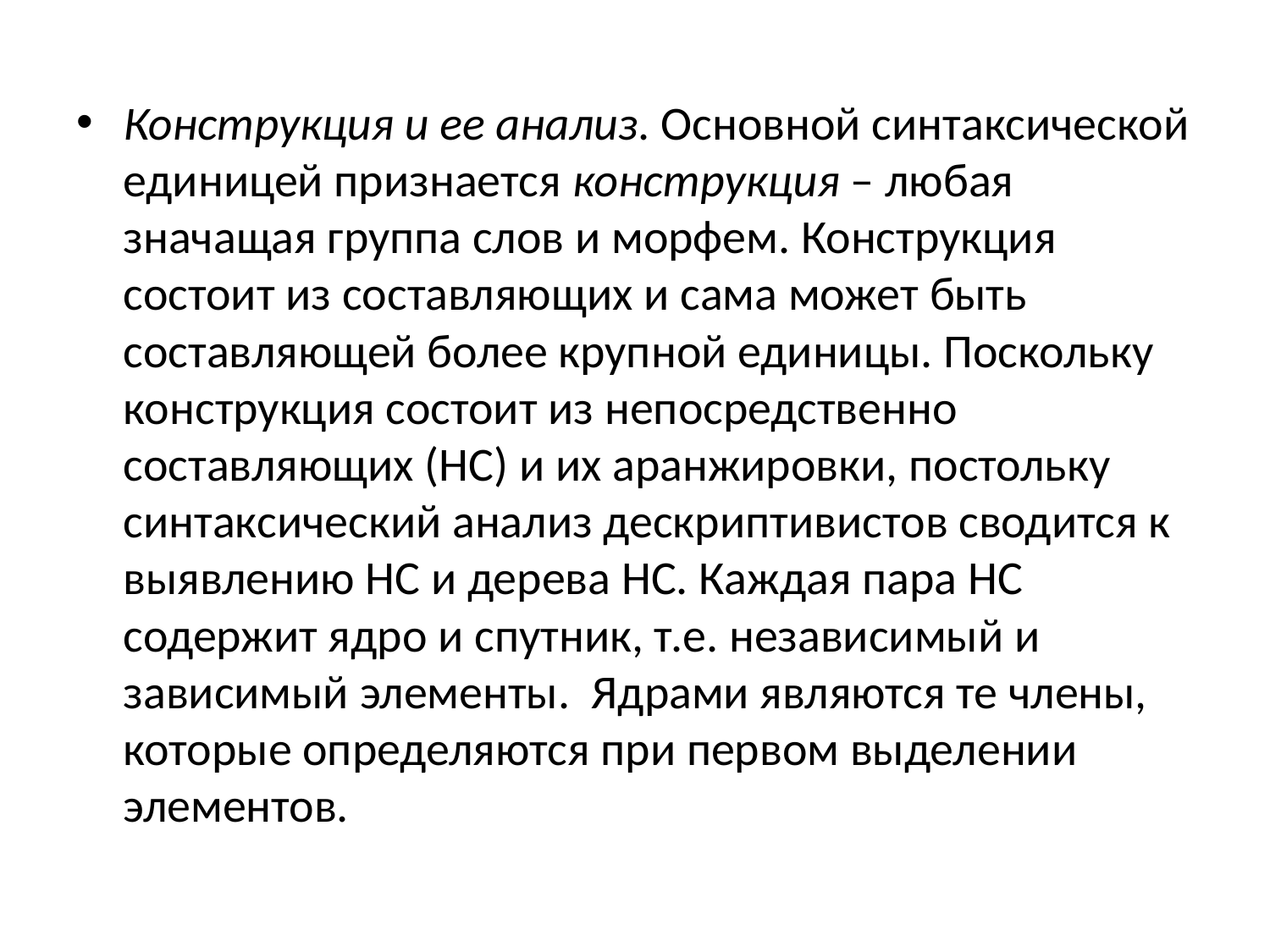

#
Конструкция и ее анализ. Основной синтаксической единицей признается конструкция – любая значащая группа слов и морфем. Конструкция состоит из составляющих и сама может быть составляющей более крупной единицы. Поскольку конструкция состоит из непосредственно составляющих (НС) и их аранжировки, постольку синтаксический анализ дескриптивистов сводится к выявлению НС и дерева НС. Каждая пара НС содержит ядро и спутник, т.е. независимый и зависимый элементы.  Ядрами являются те члены, которые определяются при первом выделении элементов.